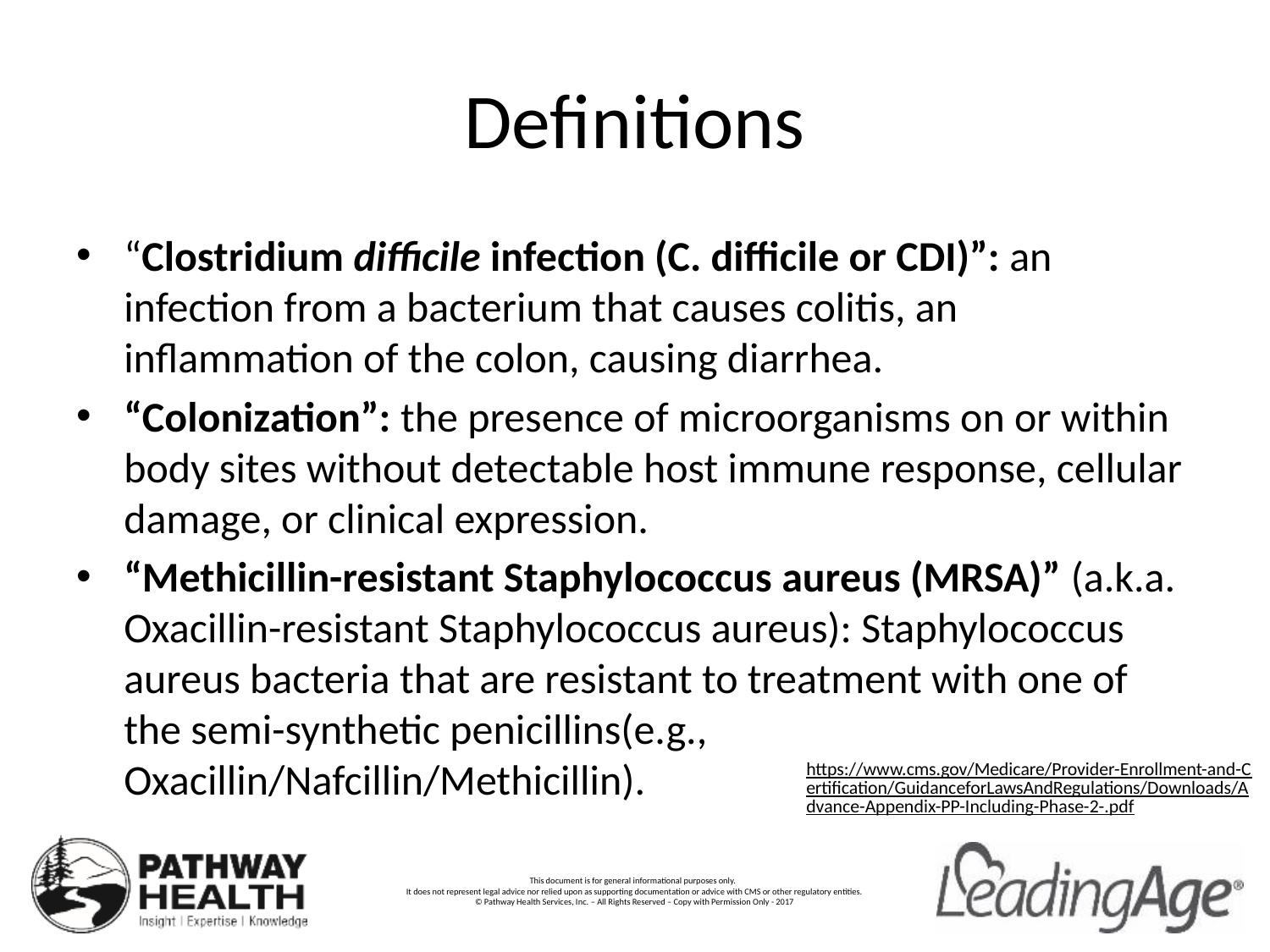

# Definitions
“Clostridium difficile infection (C. difficile or CDI)”: an infection from a bacterium that causes colitis, an inflammation of the colon, causing diarrhea.
“Colonization”: the presence of microorganisms on or within body sites without detectable host immune response, cellular damage, or clinical expression.
“Methicillin-resistant Staphylococcus aureus (MRSA)” (a.k.a. Oxacillin-resistant Staphylococcus aureus): Staphylococcus aureus bacteria that are resistant to treatment with one of the semi-synthetic penicillins(e.g., Oxacillin/Nafcillin/Methicillin).
https://www.cms.gov/Medicare/Provider-Enrollment-and-Certification/GuidanceforLawsAndRegulations/Downloads/Advance-Appendix-PP-Including-Phase-2-.pdf